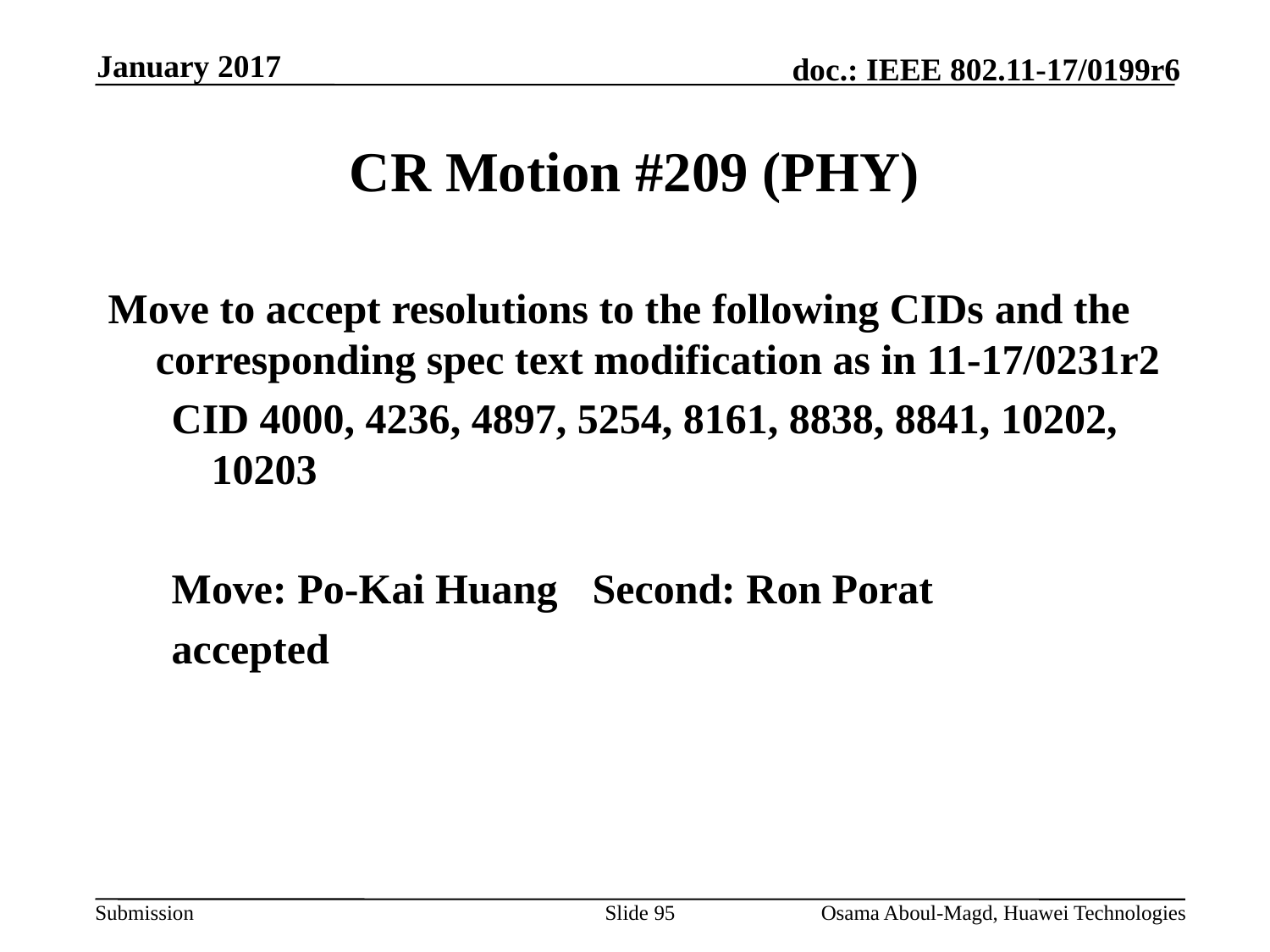

January 2017
# CR Motion #209 (PHY)
Move to accept resolutions to the following CIDs and the corresponding spec text modification as in 11-17/0231r2
CID 4000, 4236, 4897, 5254, 8161, 8838, 8841, 10202, 10203

Move: Po-Kai Huang	Second: Ron Porat
accepted

Slide 95
Osama Aboul-Magd, Huawei Technologies